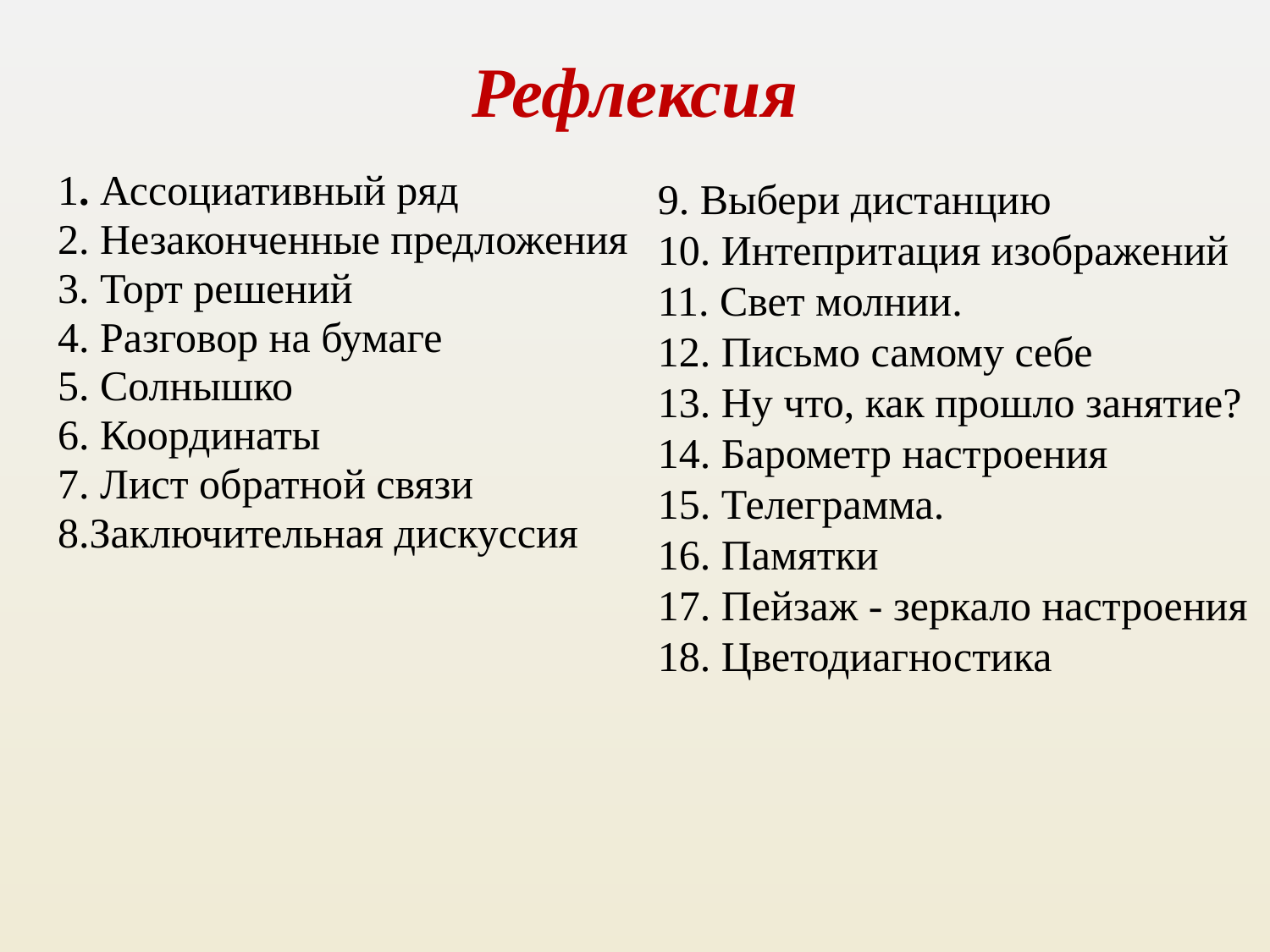

# Рефлексия
1. Ассоциативный ряд
2. Незаконченные предложения
3. Торт решений
4. Разговор на бумаге
5. Солнышко
6. Координаты
7. Лист обратной связи
8.Заключительная дискуссия
9. Выбери дистанцию
10. Интепритация изображений 11. Свет молнии.
12. Письмо самому себе
13. Ну что, как прошло занятие?
14. Барометр настроения
15. Телеграмма.
16. Памятки
17. Пейзаж - зеркало настроения
18. Цветодиагностика